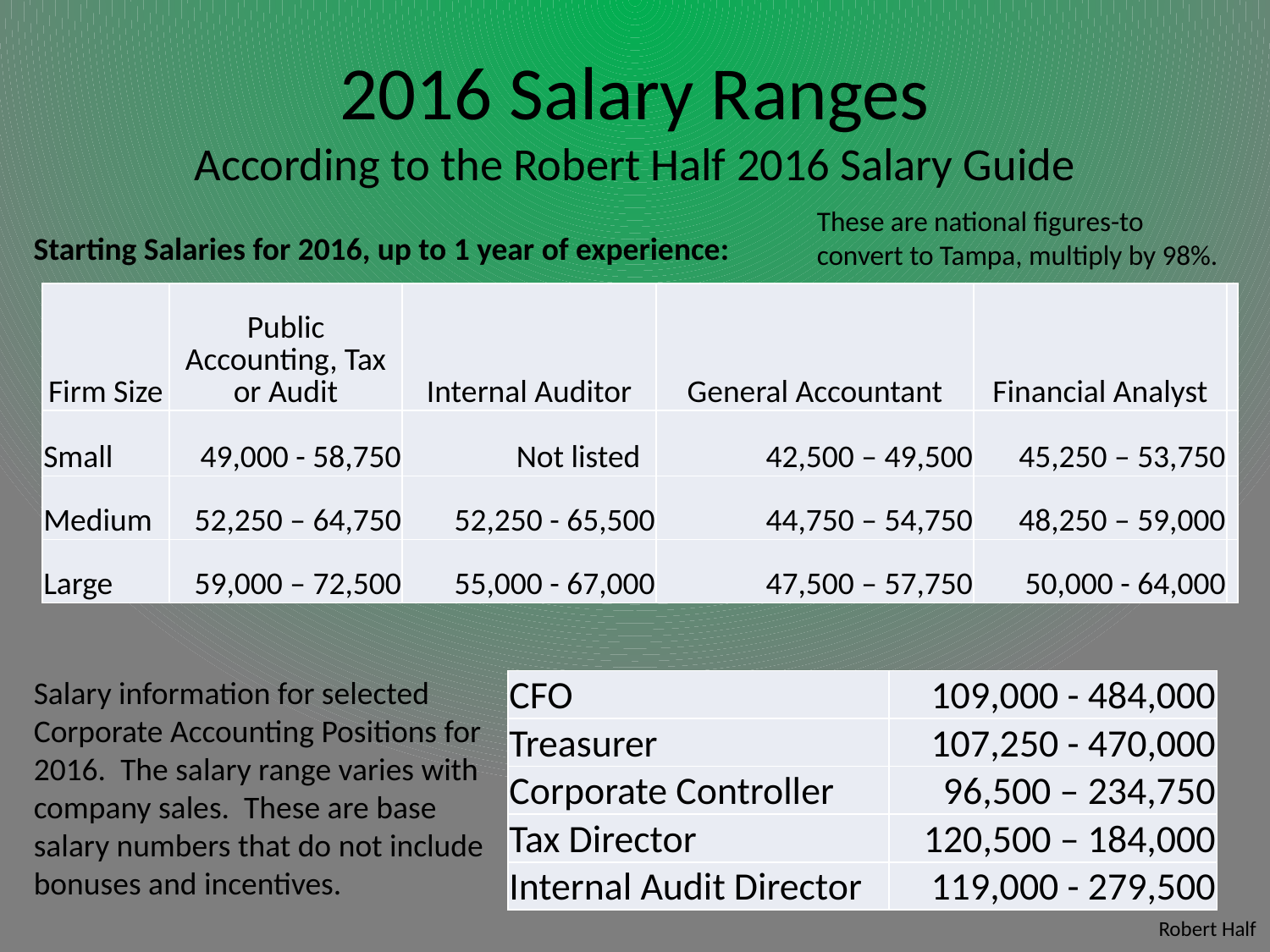

# 2016 Salary Ranges According to the Robert Half 2016 Salary Guide
These are national figures-to convert to Tampa, multiply by 98%.
Starting Salaries for 2016, up to 1 year of experience:

| Firm Size | Public Accounting, Tax or Audit | Internal Auditor | General Accountant | Financial Analyst |  |
| --- | --- | --- | --- | --- | --- |
| Small | 49,000 - 58,750 | Not listed | 42,500 – 49,500 | 45,250 – 53,750 |  |
| Medium | 52,250 – 64,750 | 52,250 - 65,500 | 44,750 – 54,750 | 48,250 – 59,000 |  |
| Large | 59,000 – 72,500 | 55,000 - 67,000 | 47,500 – 57,750 | 50,000 - 64,000 |  |
Salary information for selected Corporate Accounting Positions for 2016.  The salary range varies with company sales.  These are base salary numbers that do not include bonuses and incentives.
| CFO | 109,000 - 484,000 |
| --- | --- |
| Treasurer | 107,250 - 470,000 |
| Corporate Controller | 96,500 – 234,750 |
| Tax Director | 120,500 – 184,000 |
| Internal Audit Director | 119,000 - 279,500 |
Robert Half